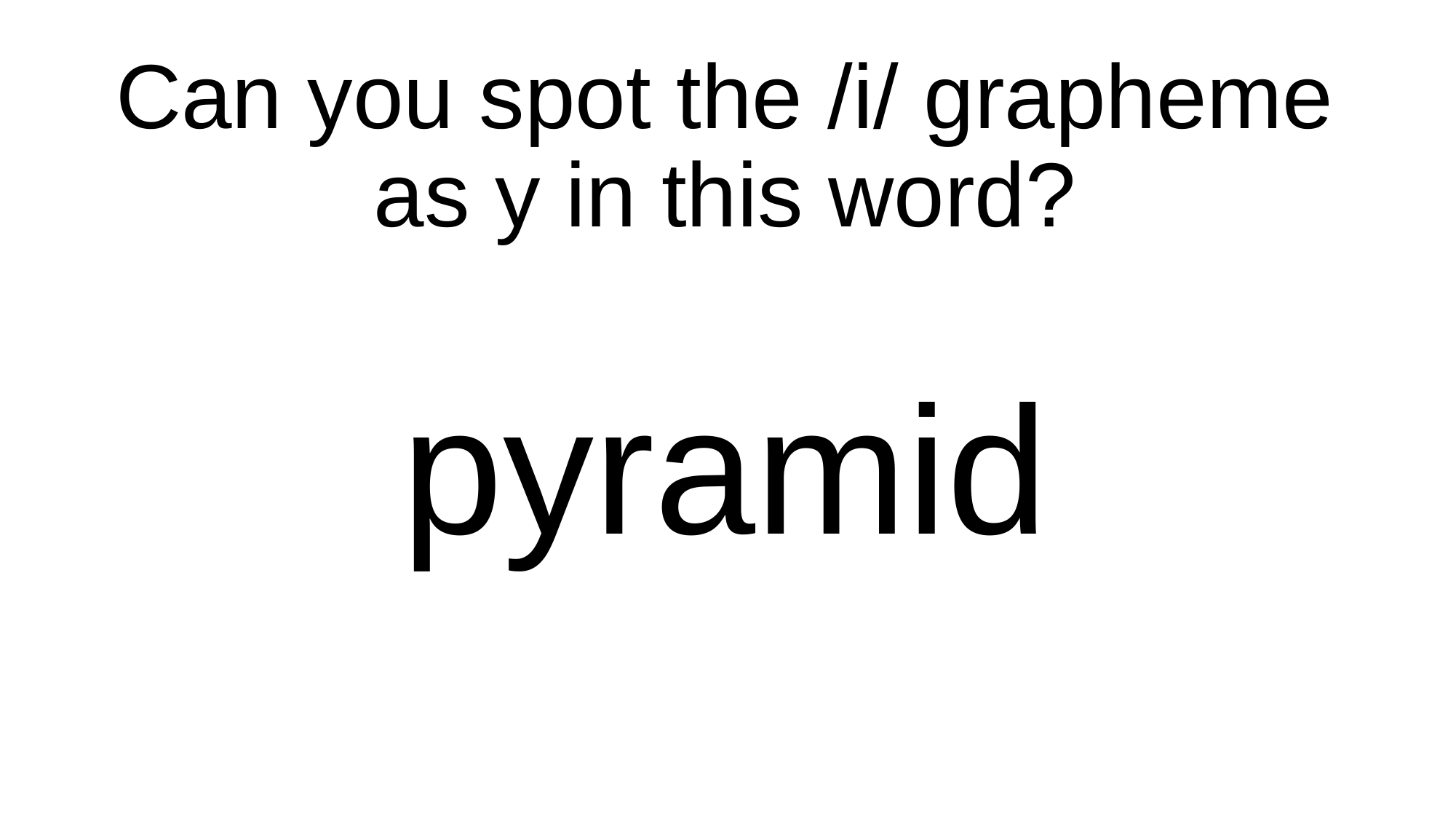

Can you spot the /i/ grapheme as y in this word?
# pyramid